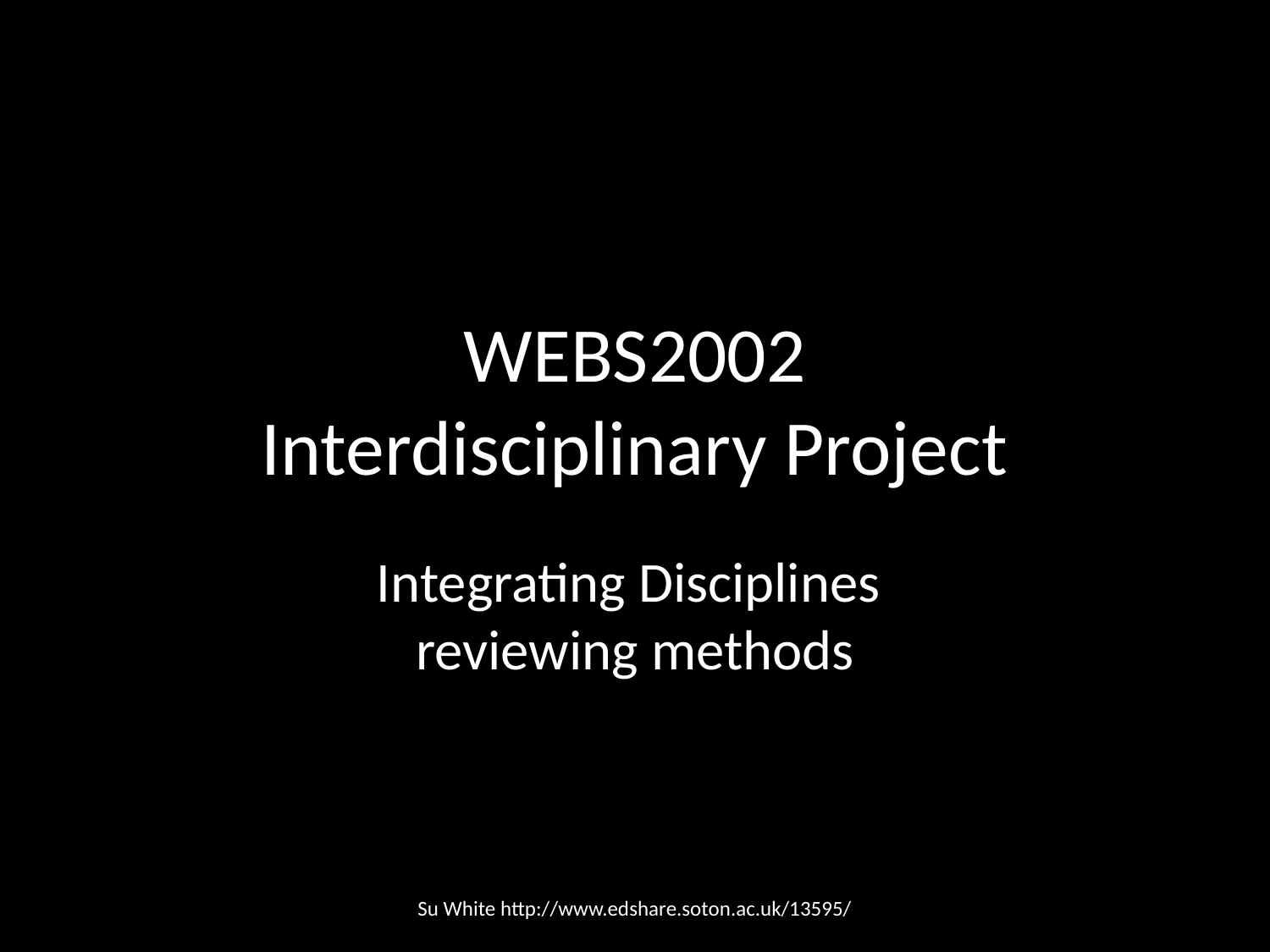

# WEBS2002 Interdisciplinary Project
Integrating Disciplines
reviewing methods
Su White http://www.edshare.soton.ac.uk/13595/